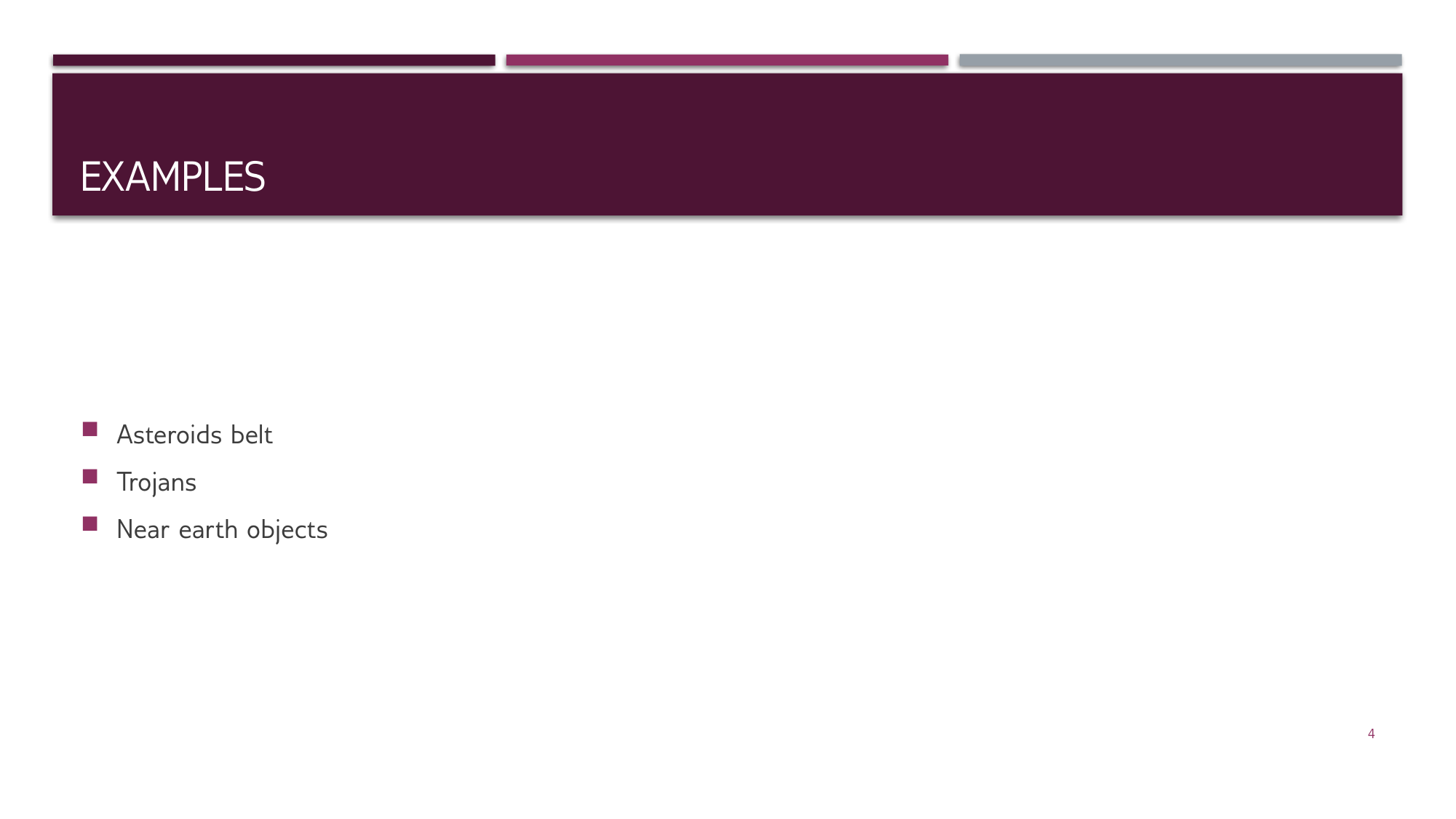

# Examples
Asteroids belt
Trojans
Near earth objects
4